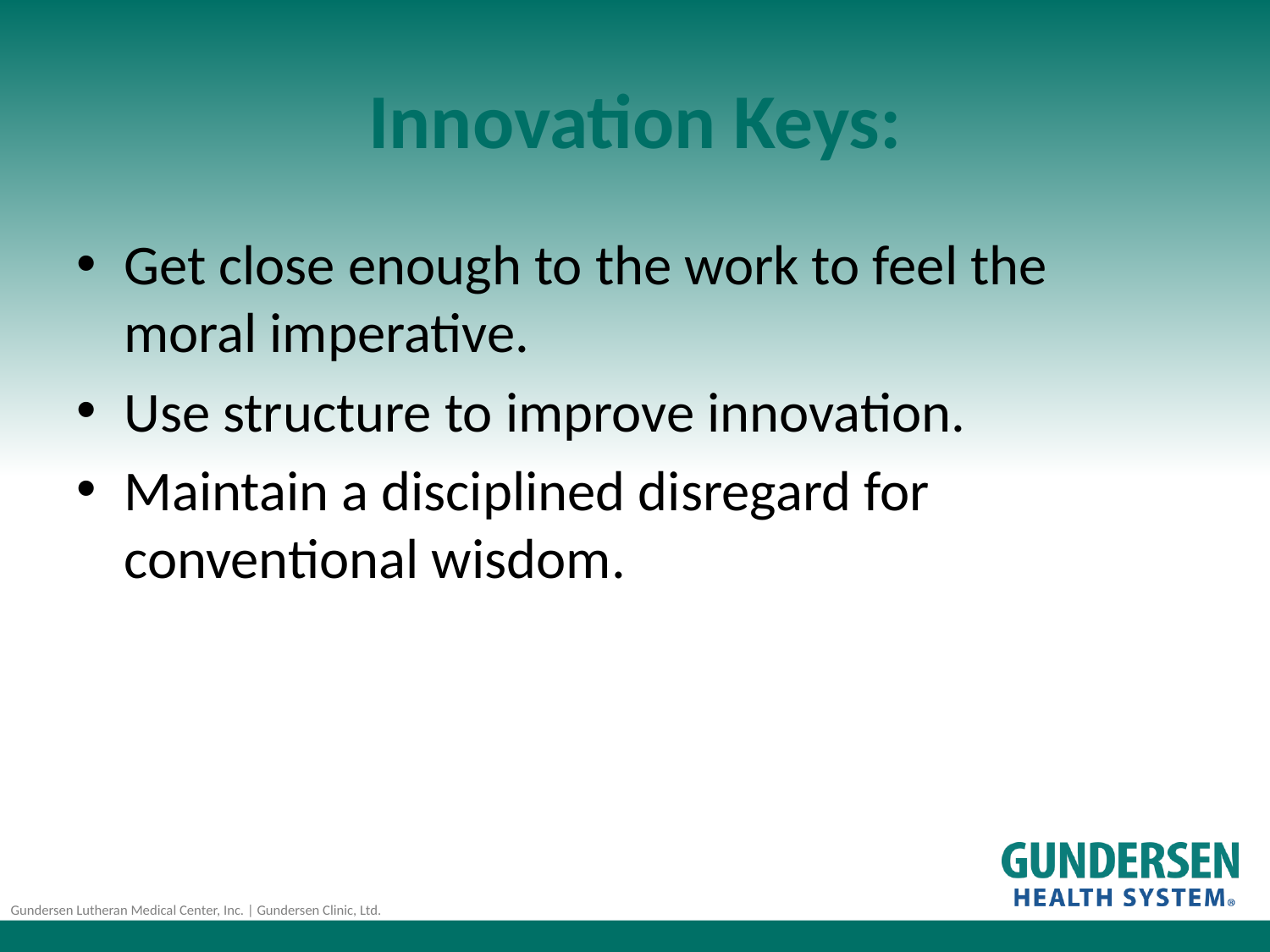

# Innovation Keys:
Get close enough to the work to feel the moral imperative.
Use structure to improve innovation.
Maintain a disciplined disregard for conventional wisdom.